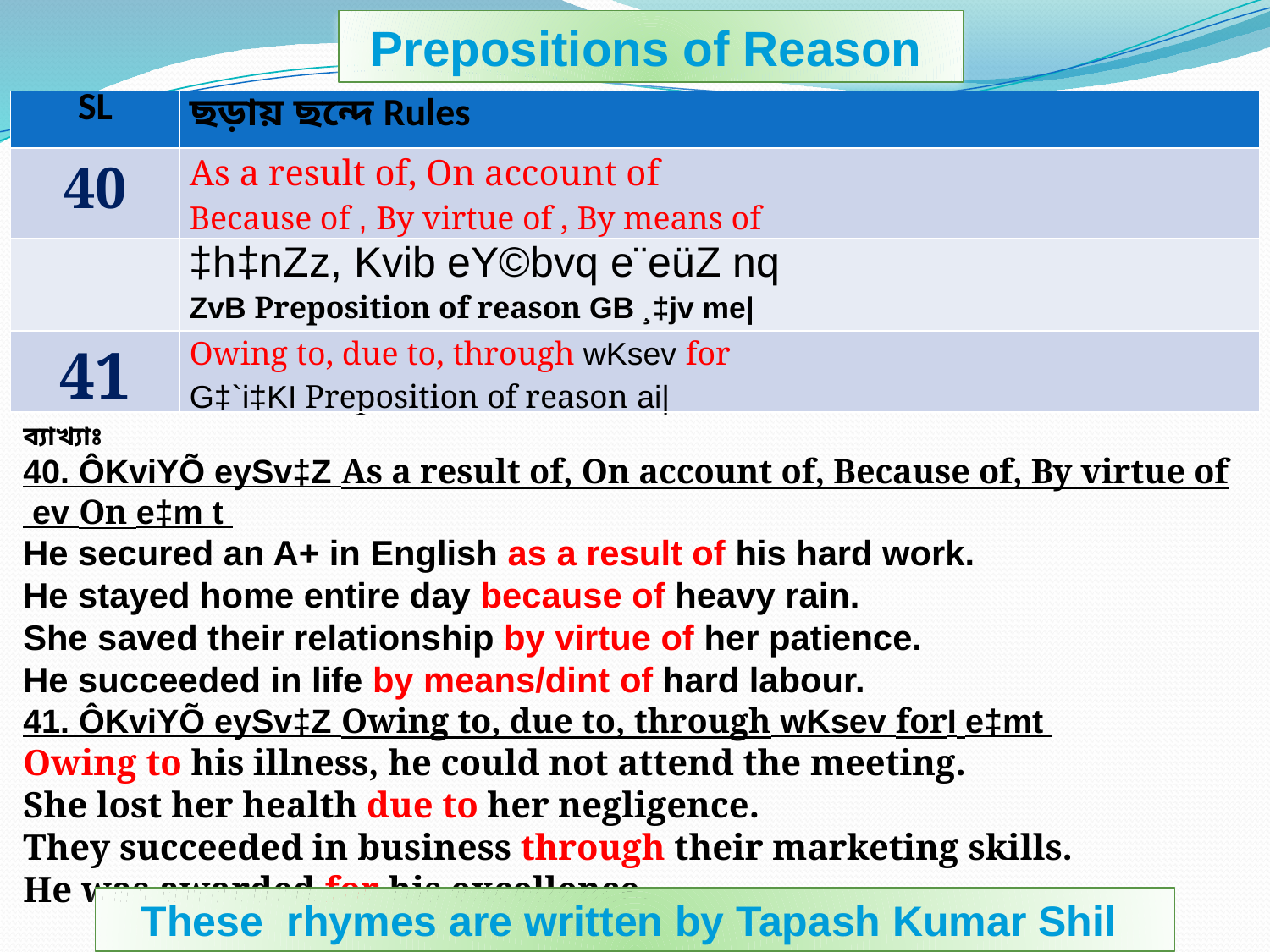

Prepositions of Reason
| SL | ছড়ায় ছন্দে Rules |
| --- | --- |
| 40 | As a result of, On account of Because of , By virtue of , By means of |
|  | ‡h‡nZz, Kvib eY©bvq e¨eüZ nq ZvB Preposition of reason GB ¸‡jv me| |
| 41 | Owing to, due to, through wKsev for G‡`i‡KI Preposition of reason ai| |
ব্যাখ্যাঃ
40. ÔKviYÕ eySv‡Z As a result of, On account of, Because of, By virtue of  ev On e‡m t
He secured an A+ in English as a result of his hard work.
He stayed home entire day because of heavy rain.
She saved their relationship by virtue of her patience.
He succeeded in life by means/dint of hard labour.
41. ÔKviYÕ eySv‡Z Owing to, due to, through wKsev forI e‡mt
Owing to his illness, he could not attend the meeting.
She lost her health due to her negligence.
They succeeded in business through their marketing skills.
He was awarded for his excellence.
These  rhymes are written by Tapash Kumar Shil